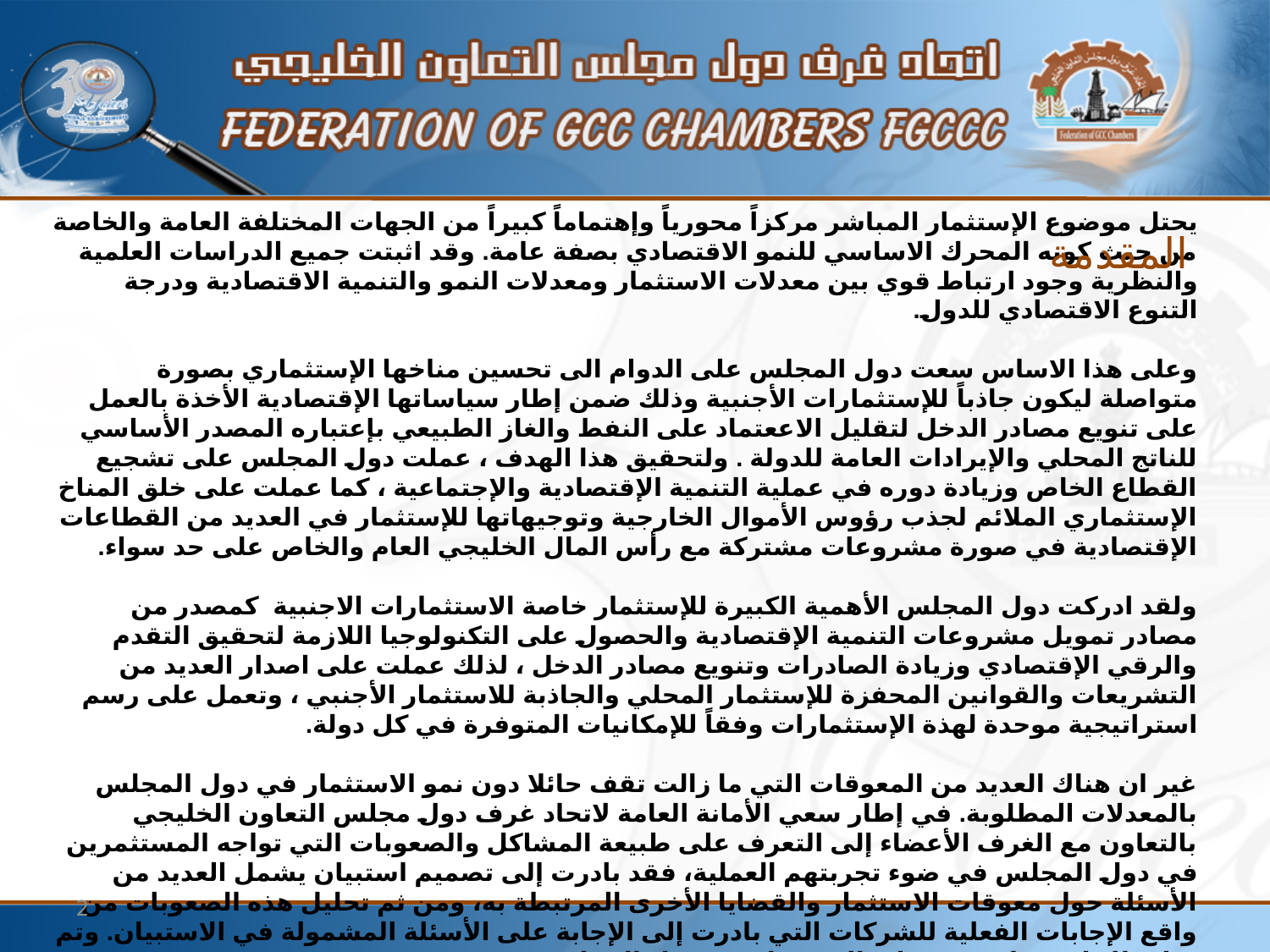

المقدمة

يحتل موضوع الإستثمار المباشر مركزاً محورياً وإهتماماً كبيراً من الجهات المختلفة العامة والخاصة من حيث كونه المحرك الاساسي للنمو الاقتصادي بصفة عامة. وقد اثبتت جميع الدراسات العلمية والنظرية وجود ارتباط قوي بين معدلات الاستثمار ومعدلات النمو والتنمية الاقتصادية ودرجة التنوع الاقتصادي للدول.

وعلى هذا الاساس سعت دول المجلس على الدوام الى تحسين مناخها الإستثماري بصورة متواصلة ليكون جاذباً للإستثمارات الأجنبية وذلك ضمن إطار سياساتها الإقتصادية الأخذة بالعمل على تنويع مصادر الدخل لتقليل الاععتماد على النفط والغاز الطبيعي بإعتباره المصدر الأساسي للناتج المحلي والإيرادات العامة للدولة . ولتحقيق هذا الهدف ، عملت دول المجلس على تشجيع القطاع الخاص وزيادة دوره في عملية التنمية الإقتصادية والإجتماعية ، كما عملت على خلق المناخ الإستثماري الملائم لجذب رؤوس الأموال الخارجية وتوجيهاتها للإستثمار في العديد من القطاعات الإقتصادية في صورة مشروعات مشتركة مع رأس المال الخليجي العام والخاص على حد سواء.

ولقد ادركت دول المجلس الأهمية الكبيرة للإستثمار خاصة الاستثمارات الاجنبية  كمصدر من مصادر تمويل مشروعات التنمية الإقتصادية والحصول على التكنولوجيا اللازمة لتحقيق التقدم والرقي الإقتصادي وزيادة الصادرات وتنويع مصادر الدخل ، لذلك عملت على اصدار العديد من التشريعات والقوانين المحفزة للإستثمار المحلي والجاذبة للاستثمار الأجنبي ، وتعمل على رسم استراتيجية موحدة لهذة الإستثمارات وفقاً للإمكانيات المتوفرة في كل دولة.

غير ان هناك العديد من المعوقات التي ما زالت تقف حائلا دون نمو الاستثمار في دول المجلس بالمعدلات المطلوبة. في إطار سعي الأمانة العامة لاتحاد غرف دول مجلس التعاون الخليجي بالتعاون مع الغرف الأعضاء إلى التعرف على طبيعة المشاكل والصعوبات التي تواجه المستثمرين في دول المجلس في ضوء تجربتهم العملية، فقد بادرت إلى تصميم استبيان يشمل العديد من الأسئلة حول معوقات الاستثمار والقضايا الأخرى المرتبطة به، ومن ثم تحليل هذه الصعوبات من واقع الإجابات الفعلية للشركات التي بادرت إلى الإجابة على الأسئلة المشمولة في الاستبيان. وتم قبل ذلك استعراض مقومات الاستثمار في دول المجلس.

2